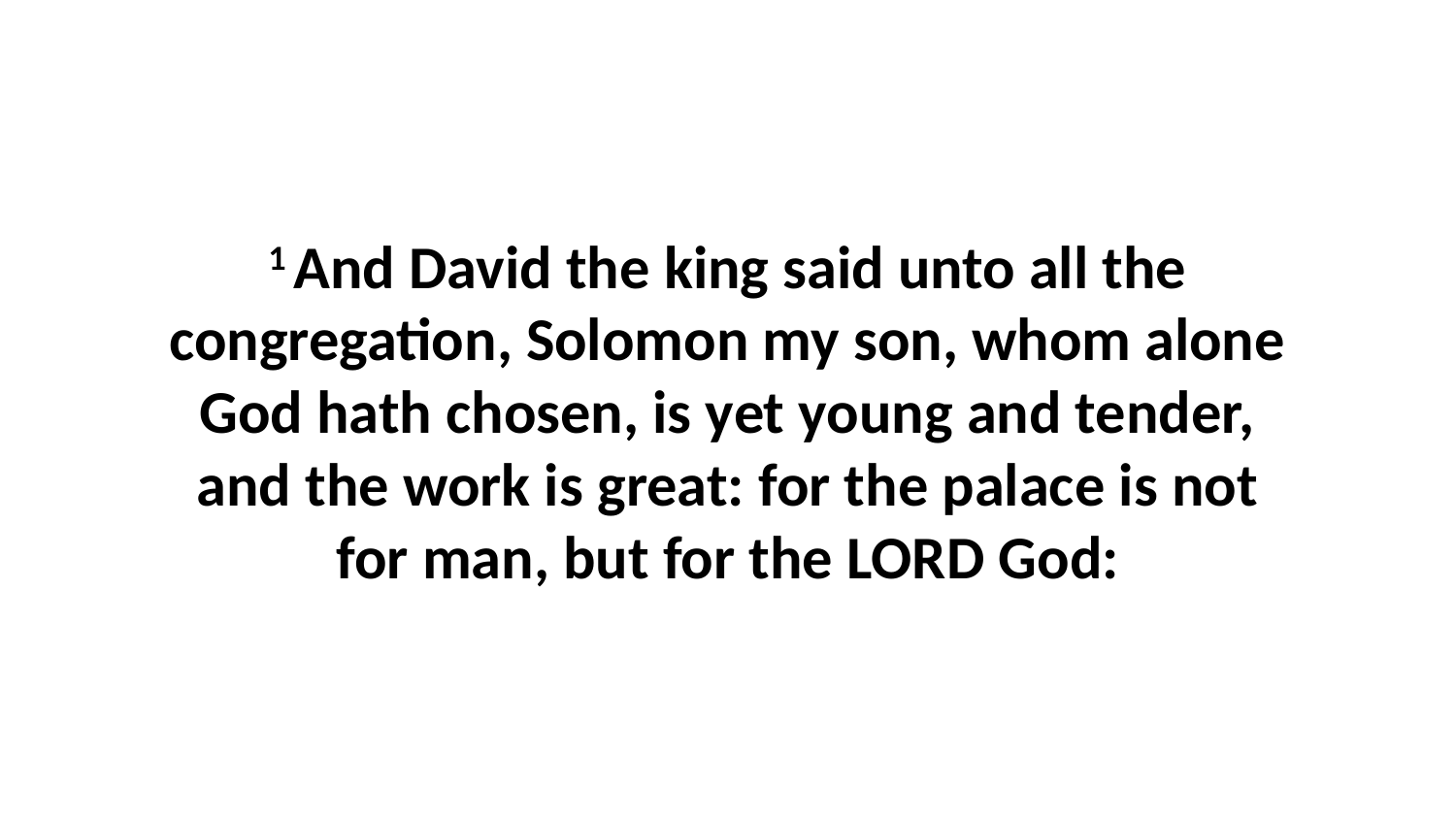

1 And David the king said unto all the congregation, Solomon my son, whom alone God hath chosen, is yet young and tender, and the work is great: for the palace is not for man, but for the LORD God: